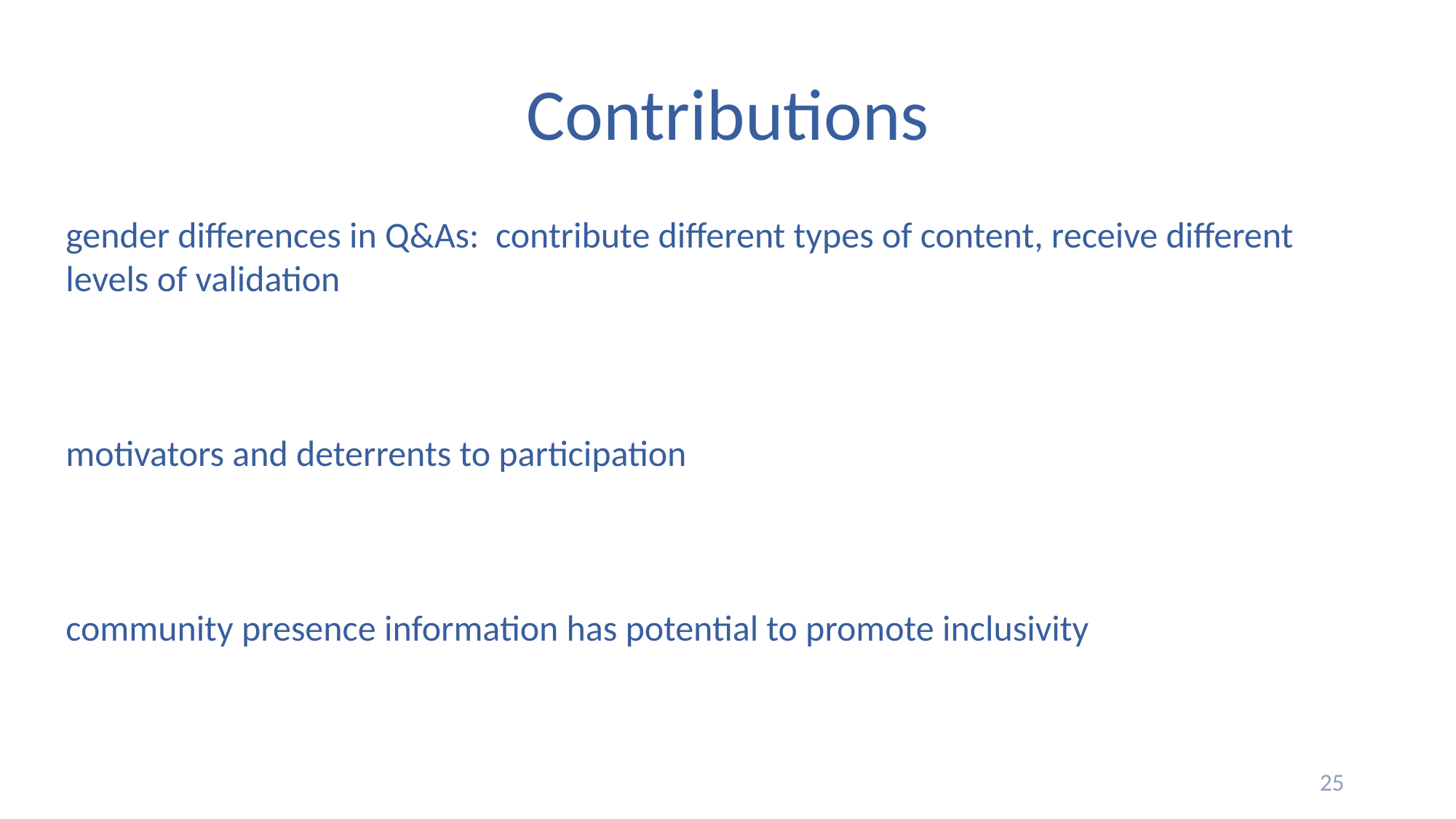

# Contributions
gender differences in Q&As:  contribute different types of content, receive different levels of validation

motivators and deterrents to participation

community presence information has potential to promote inclusivity
25